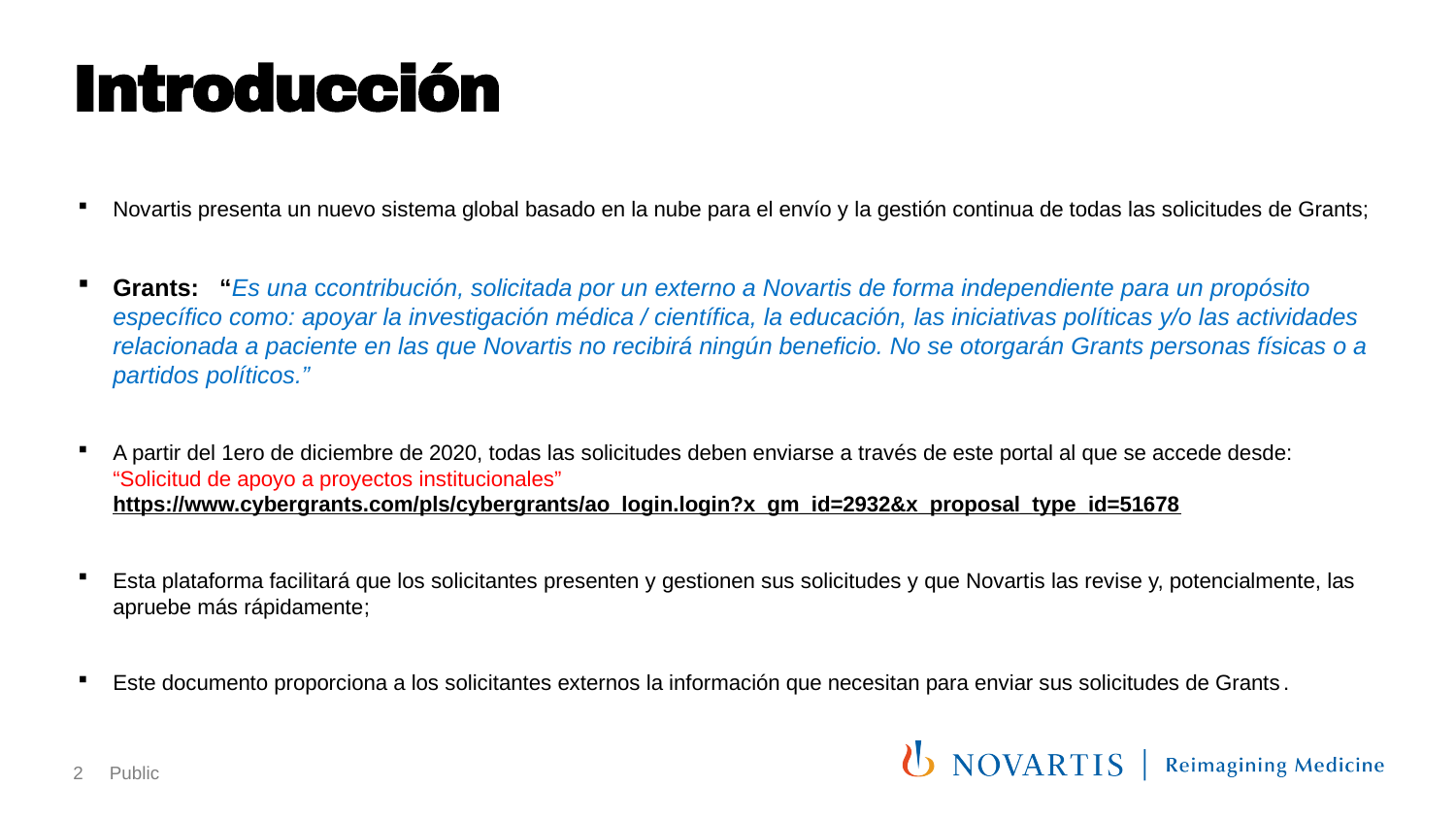

# Introducción
Novartis presenta un nuevo sistema global basado en la nube para el envío y la gestión continua de todas las solicitudes de Grants;

Grants:   “Es una ccontribución, solicitada por un externo a Novartis de forma independiente para un propósito específico como: apoyar la investigación médica / científica, la educación, las iniciativas políticas y/o las actividades relacionada a paciente en las que Novartis no recibirá ningún beneficio. No se otorgarán Grants personas físicas o a partidos políticos.”

A partir del 1ero de diciembre de 2020, todas las solicitudes deben enviarse a través de este portal al que se accede desde: “Solicitud de apoyo a proyectos institucionales”  https://www.cybergrants.com/pls/cybergrants/ao_login.login?x_gm_id=2932&x_proposal_type_id=51678

Esta plataforma facilitará que los solicitantes presenten y gestionen sus solicitudes y que Novartis las revise y, potencialmente, las apruebe más rápidamente;

Este documento proporciona a los solicitantes externos la información que necesitan para enviar sus solicitudes de Grants.
2
Public